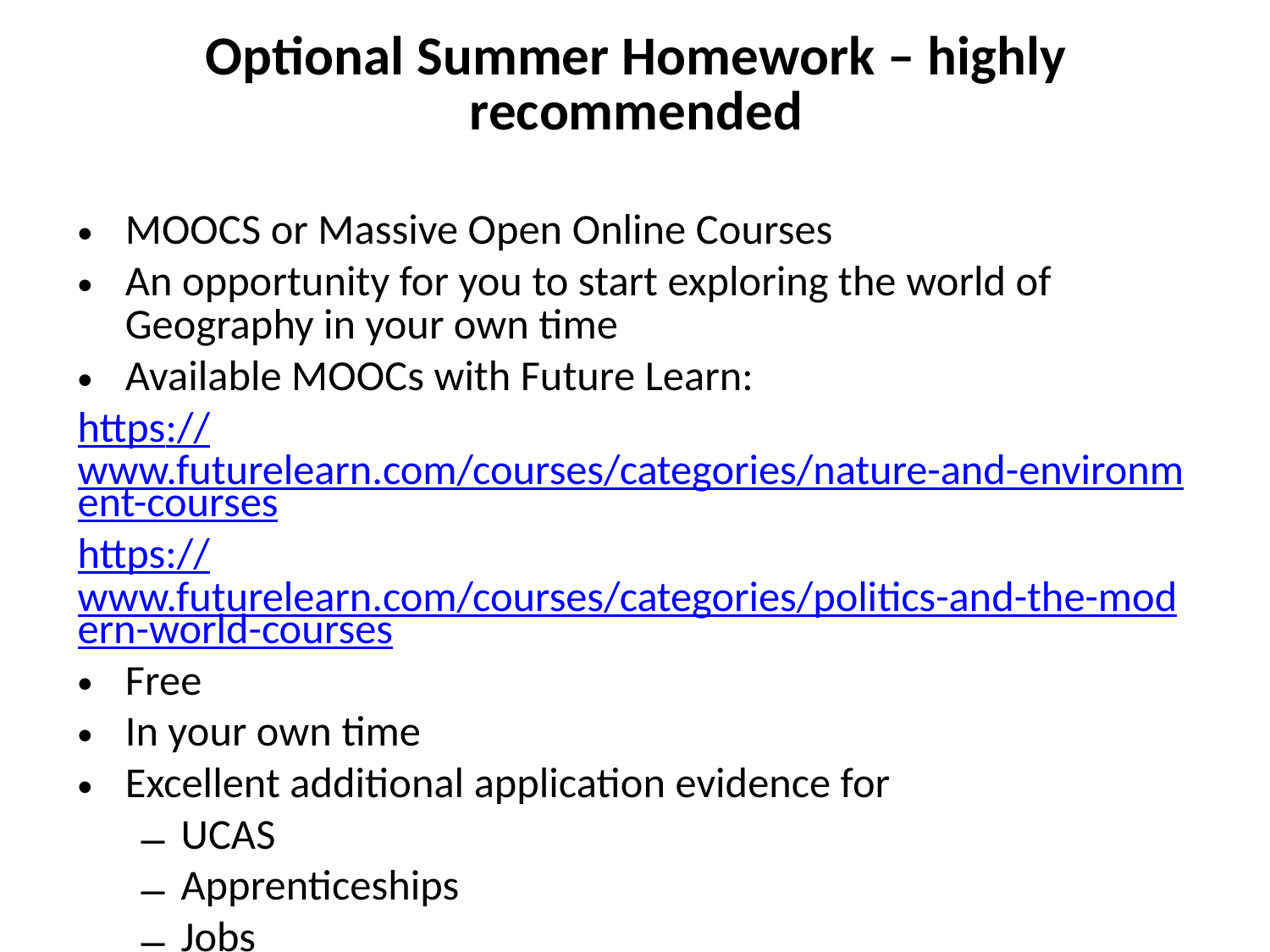

# Optional Summer Homework – highly recommended
MOOCS or Massive Open Online Courses
An opportunity for you to start exploring the world of Geography in your own time
Available MOOCs with Future Learn:
https://www.futurelearn.com/courses/categories/nature-and-environment-courses
https://www.futurelearn.com/courses/categories/politics-and-the-modern-world-courses
Free
In your own time
Excellent additional application evidence for
UCAS
Apprenticeships
Jobs